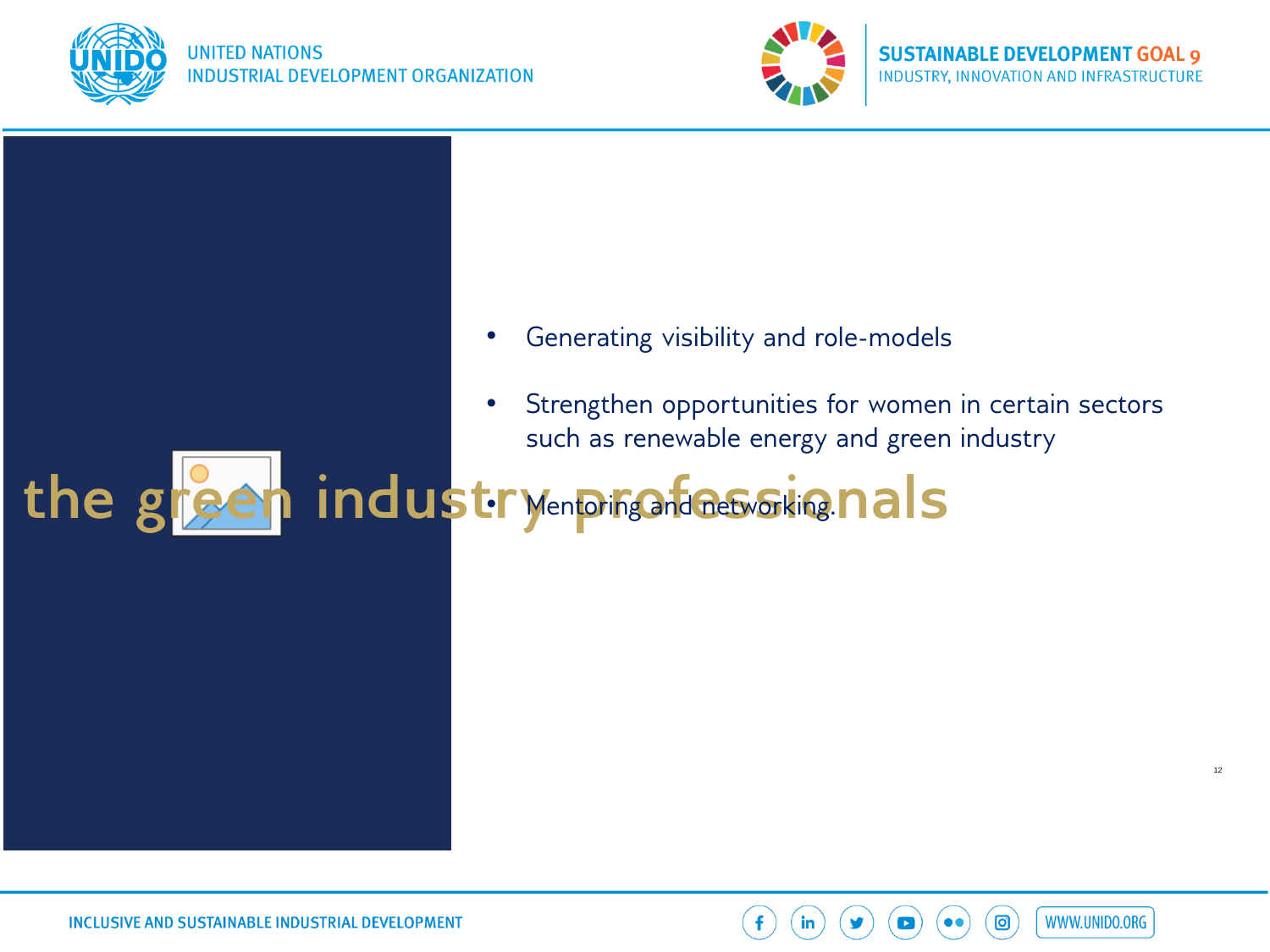

Opportunities for the green industry professionals
Generating visibility and role-models

Strengthen opportunities for women in certain sectors such as renewable energy and green industry

Mentoring and networking.
12